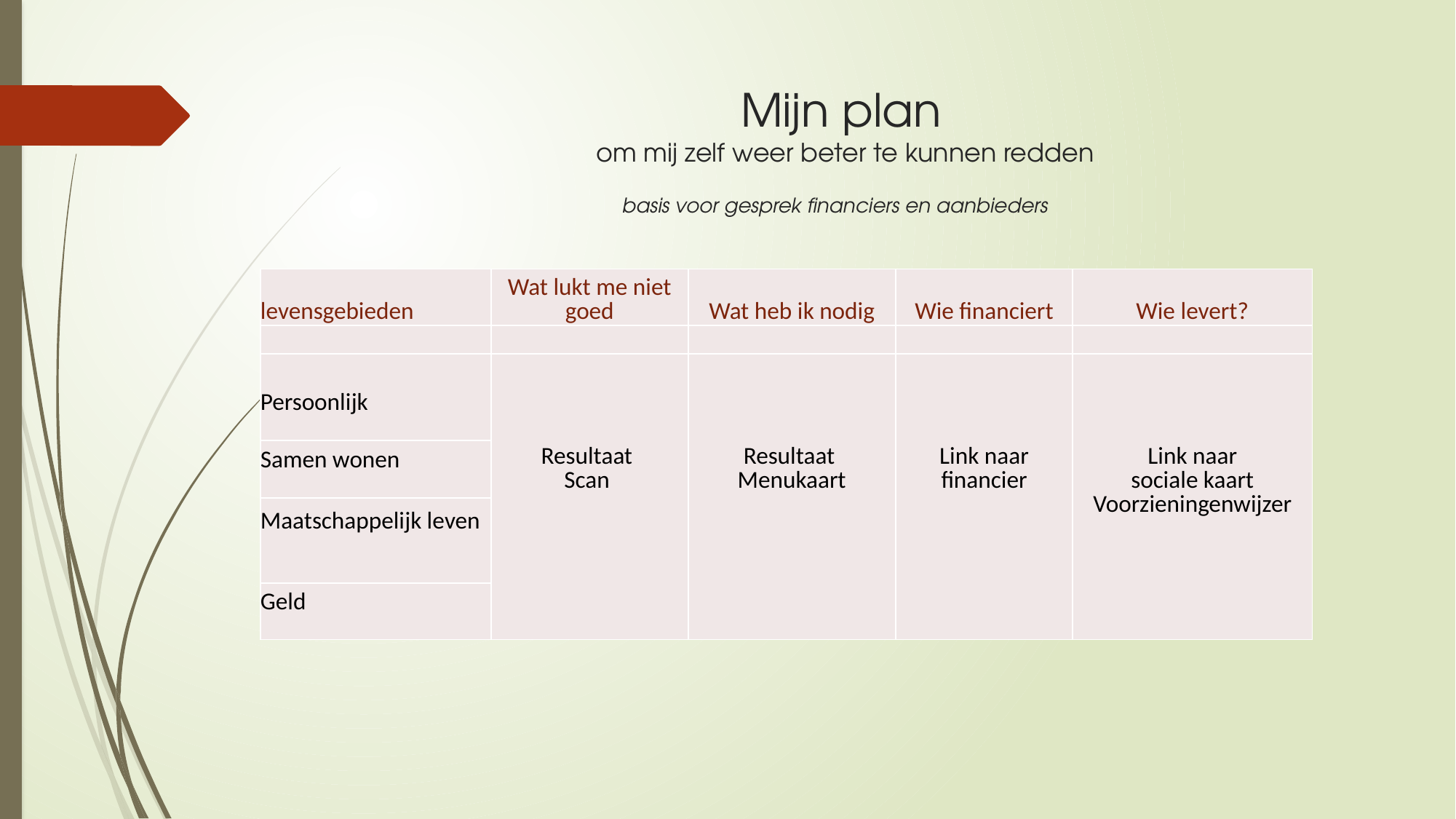

# Mijn plan om mij zelf weer beter te kunnen redden basis voor gesprek financiers en aanbieders
| levensgebieden | Wat lukt me niet goed | Wat heb ik nodig | Wie financiert | Wie levert? |
| --- | --- | --- | --- | --- |
|  |  |  |  |  |
| Persoonlijk | Resultaat Scan | Resultaat Menukaart | Link naar financier | Link naar sociale kaart Voorzieningenwijzer |
| Samen wonen |  |  |  |  |
| Maatschappelijk leven |  |  |  |  |
| Geld |  |  |  |  |